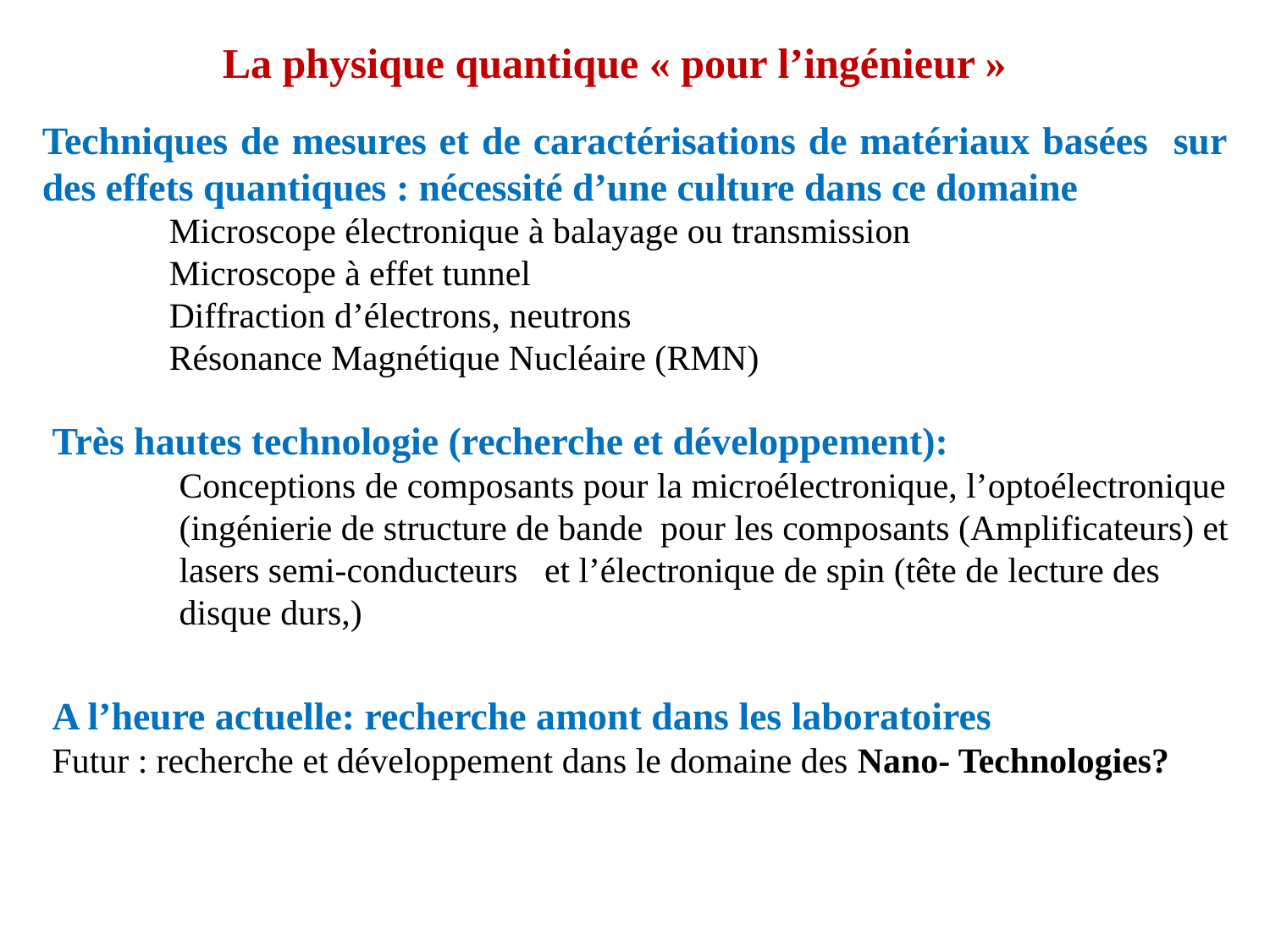

La physique quantique « pour l’ingénieur »
Techniques de mesures et de caractérisations de matériaux basées  sur des effets quantiques : nécessité d’une culture dans ce domaine
Microscope électronique à balayage ou transmission
Microscope à effet tunnel
Diffraction d’électrons, neutrons
Résonance Magnétique Nucléaire (RMN)
Très hautes technologie (recherche et développement):
Conceptions de composants pour la microélectronique, l’optoélectronique (ingénierie de structure de bande  pour les composants (Amplificateurs) et lasers semi-conducteurs   et l’électronique de spin (tête de lecture des disque durs,)
A l’heure actuelle: recherche amont dans les laboratoires
Futur : recherche et développement dans le domaine des Nano- Technologies?